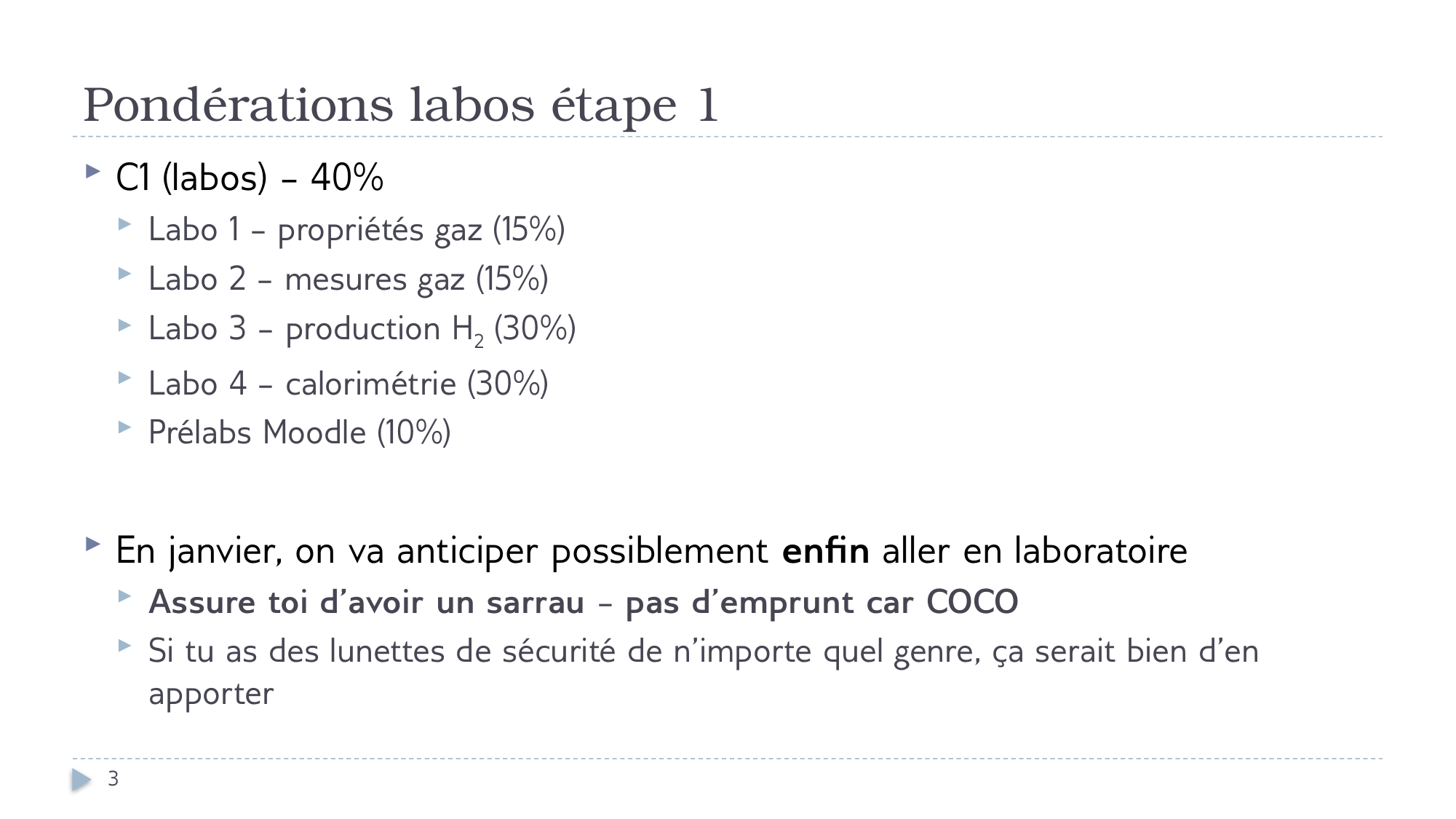

# Pondérations labos étape 1
C1 (labos) – 40%
Labo 1 – propriétés gaz (15%)
Labo 2 – mesures gaz (15%)
Labo 3 – production H2 (30%)
Labo 4 – calorimétrie (30%)
Prélabs Moodle (10%)

En janvier, on va anticiper possiblement enfin aller en laboratoire
Assure toi d’avoir un sarrau – pas d’emprunt car COCO
Si tu as des lunettes de sécurité de n’importe quel genre, ça serait bien d’en apporter
3